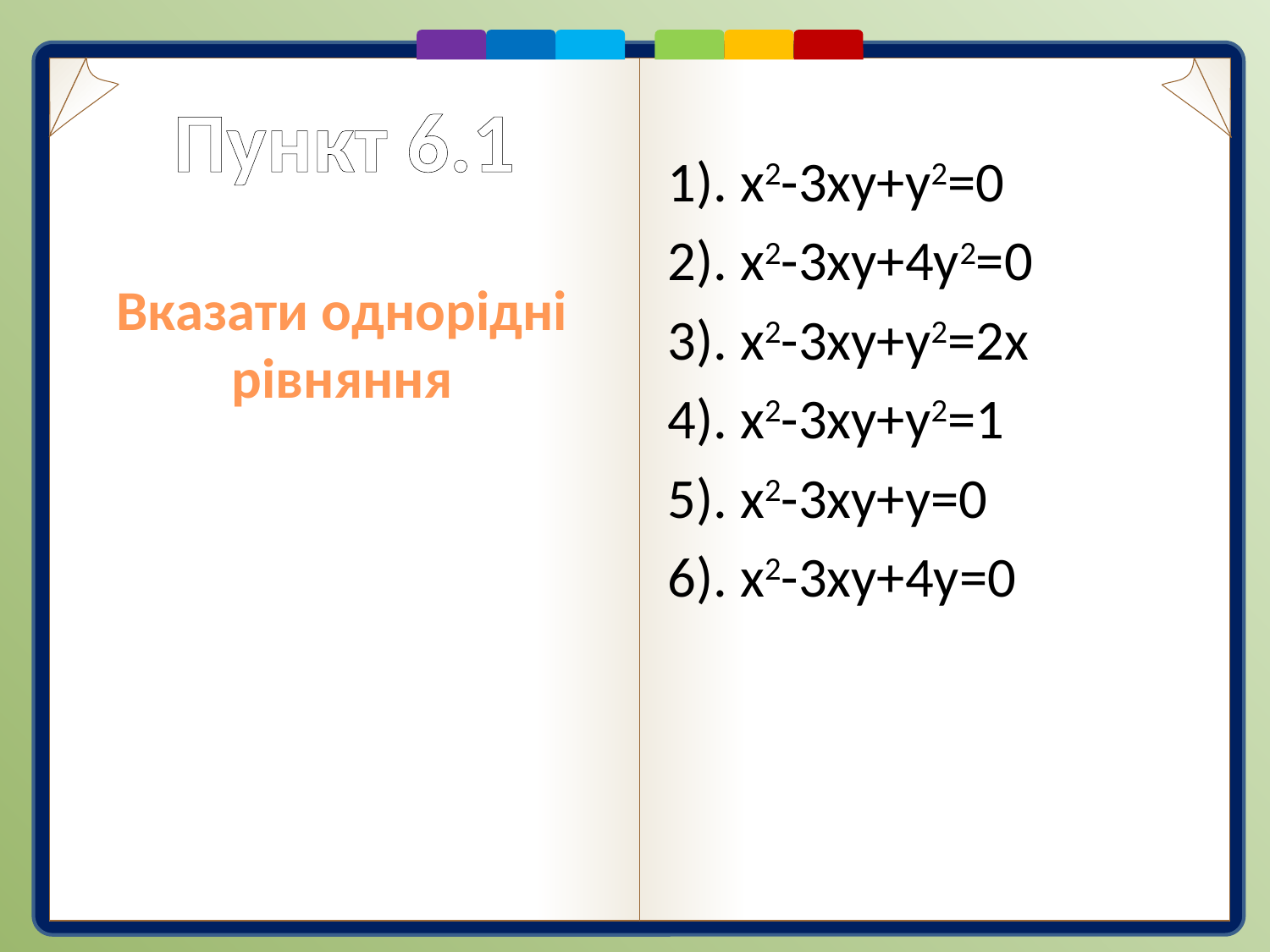

# Пункт 6.1
1). х2-3ху+у2=0
2). х2-3ху+4у2=0
3). х2-3ху+у2=2х
4). х2-3ху+у2=1
5). х2-3ху+у=0
6). х2-3ху+4у=0
Вказати однорідні рівняння